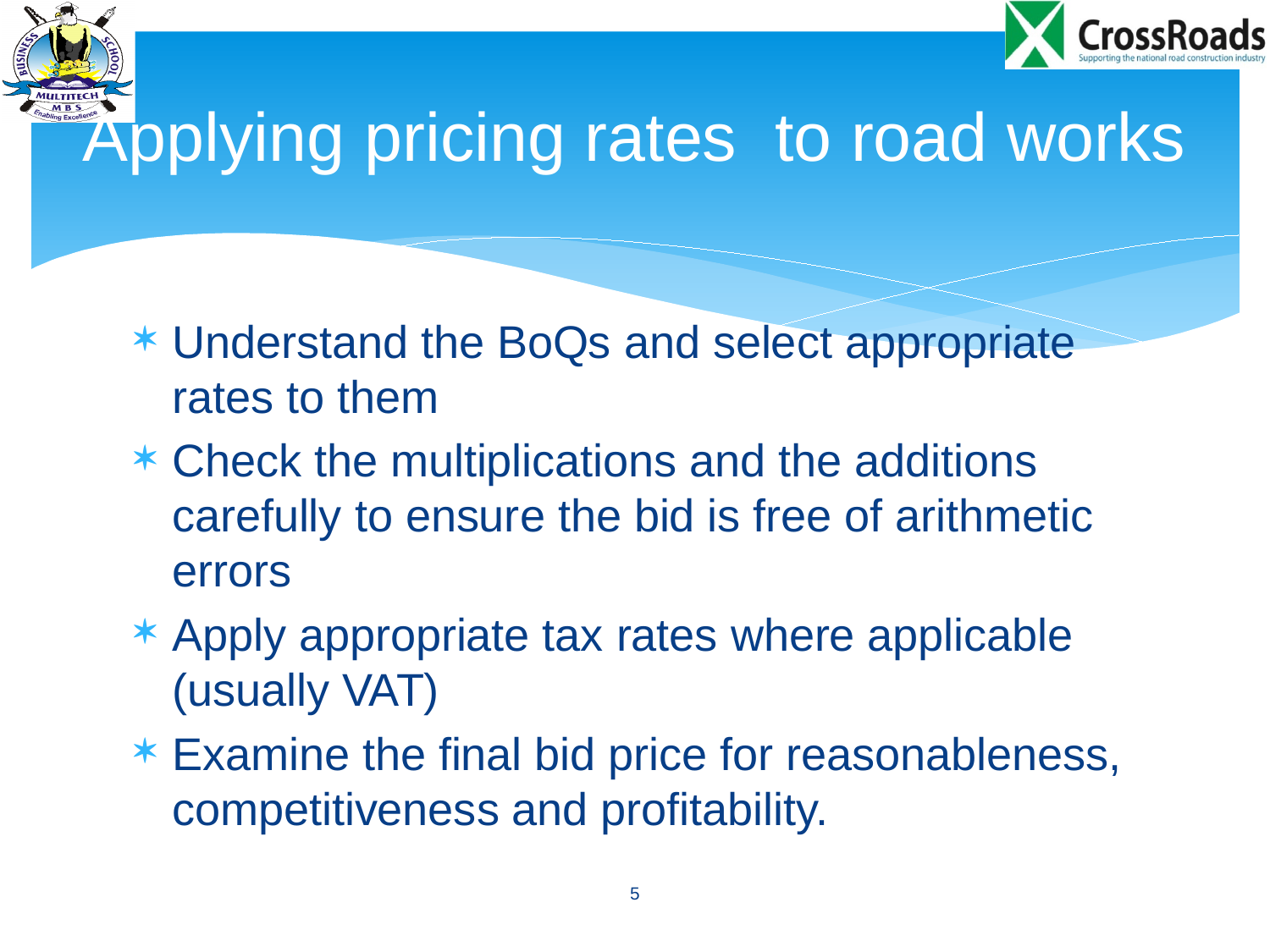

# Applying pricing rates  to road works
Understand the BoQs and select appropriate rates to them
Check the multiplications and the additions carefully to ensure the bid is free of arithmetic errors
Apply appropriate tax rates where applicable (usually VAT)
Examine the final bid price for reasonableness, competitiveness and profitability.
5